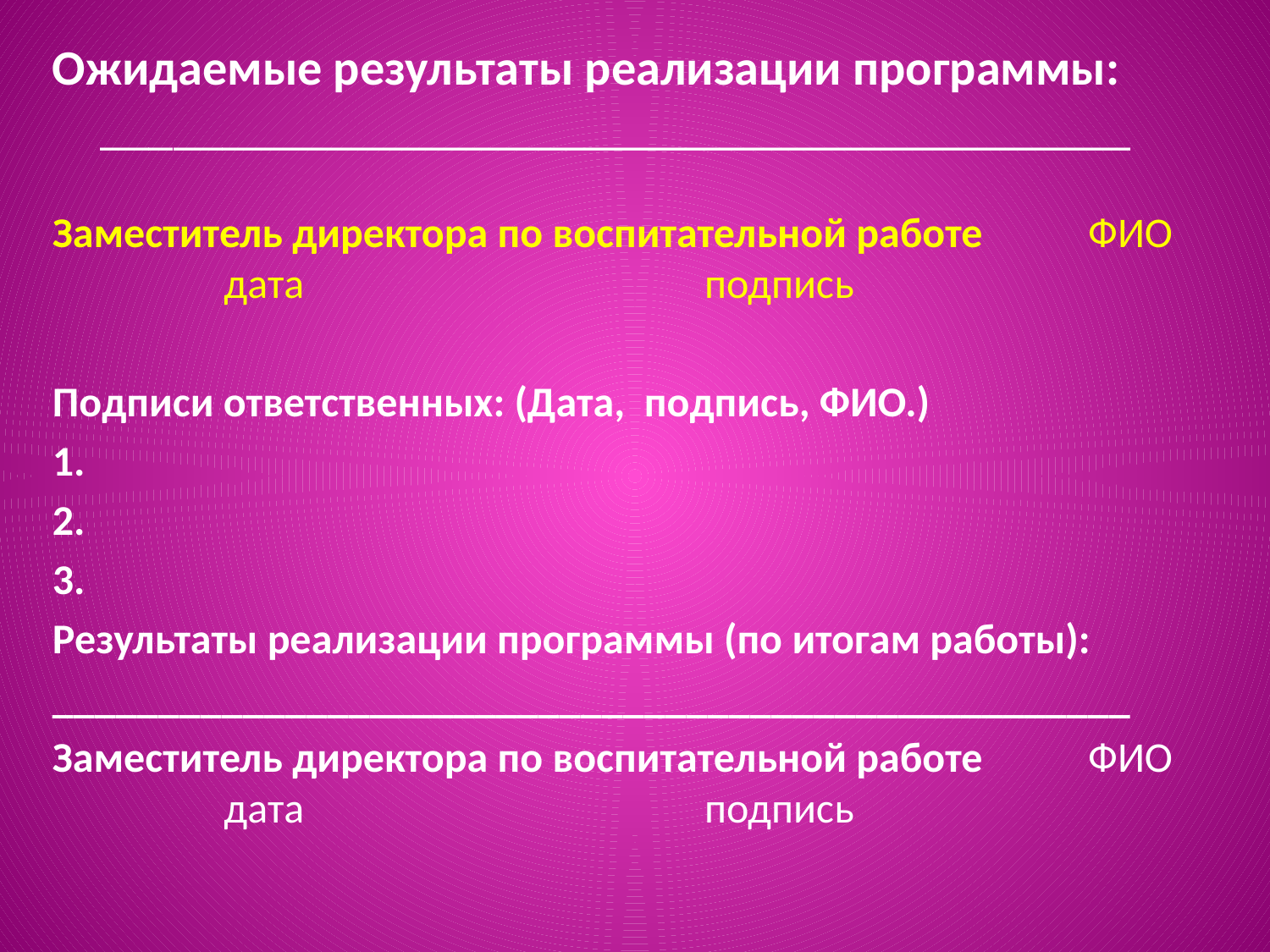

Ожидаемые результаты реализации программы: __________________________________________

Заместитель директора по воспитательной работе           ФИО                    дата                                          подпись

Подписи ответственных: (Дата,  подпись, ФИО.)
1.
2.
3.
Результаты реализации программы (по итогам работы):
___________________________________________________
Заместитель директора по воспитательной работе           ФИО                    дата                                          подпись